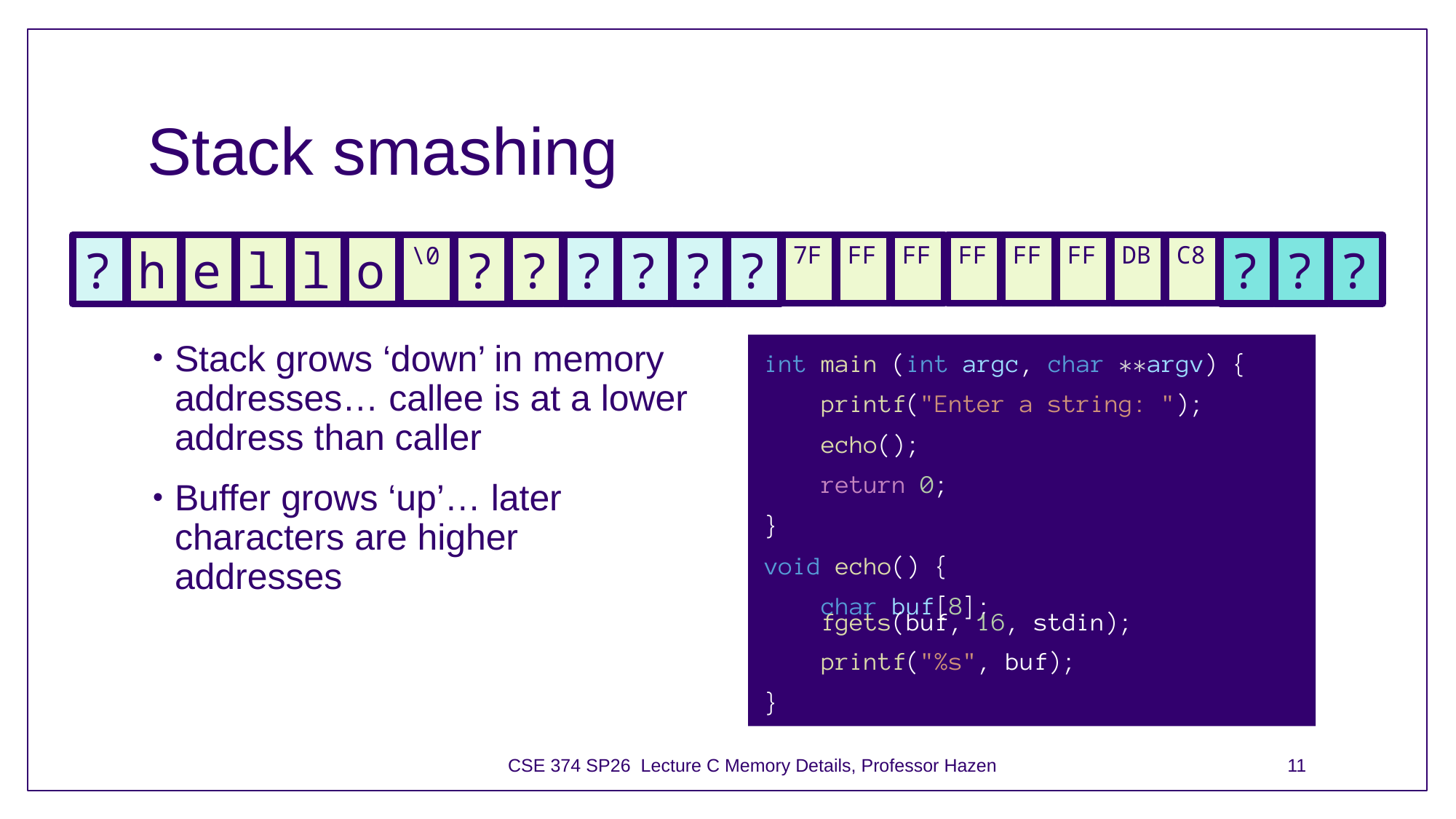

# Stack smashing
C8

?
?
?
FF

FF

FF

DB

?
7F

FF

FF

?
?
?
?
l
o
\0

?
?
h
e
l
int main (int argc, char **argv) {
    printf("Enter a string: ");
    echo();
    return 0;
}
void echo() {
    char buf[8];
    fgets(buf, 16, stdin);
    printf("%s", buf);
}

Stack grows ‘down’ in memory addresses… callee is at a lower address than caller
Buffer grows ‘up’… later characters are higher addresses
CSE 374 SP26  Lecture C Memory Details, Professor Hazen
11